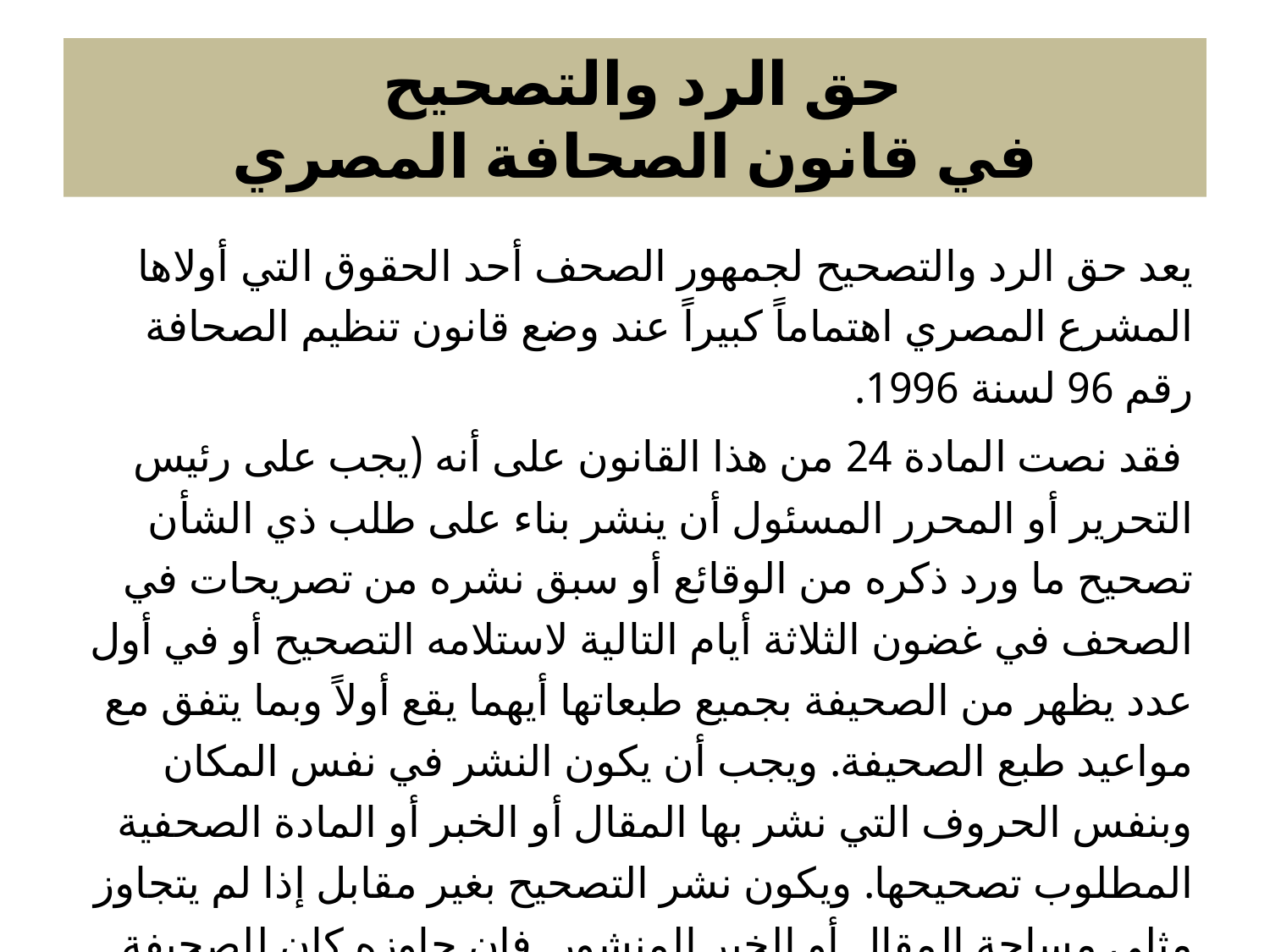

# حق الرد والتصحيح في قانون الصحافة المصري
يعد حق الرد والتصحيح لجمهور الصحف أحد الحقوق التي أولاها المشرع المصري اهتماماً كبيراً عند وضع قانون تنظيم الصحافة رقم 96 لسنة 1996.
 فقد نصت المادة 24 من هذا القانون على أنه (يجب على رئيس التحرير أو المحرر المسئول أن ينشر بناء على طلب ذي الشأن تصحيح ما ورد ذكره من الوقائع أو سبق نشره من تصريحات في الصحف في غضون الثلاثة أيام التالية لاستلامه التصحيح أو في أول عدد يظهر من الصحيفة بجميع طبعاتها أيهما يقع أولاً وبما يتفق مع مواعيد طبع الصحيفة. ويجب أن يكون النشر في نفس المكان وبنفس الحروف التي نشر بها المقال أو الخبر أو المادة الصحفية المطلوب تصحيحها. ويكون نشر التصحيح بغير مقابل إذا لم يتجاوز مثلى مساحة المقال أو الخبر المنشور. فإن جاوزه كان للصحيفة الحق في مطالبة طالب التصحيح بمقابل نشر القدر الزائد محسوباً بسعر تعريفة الإعلان المقررة.